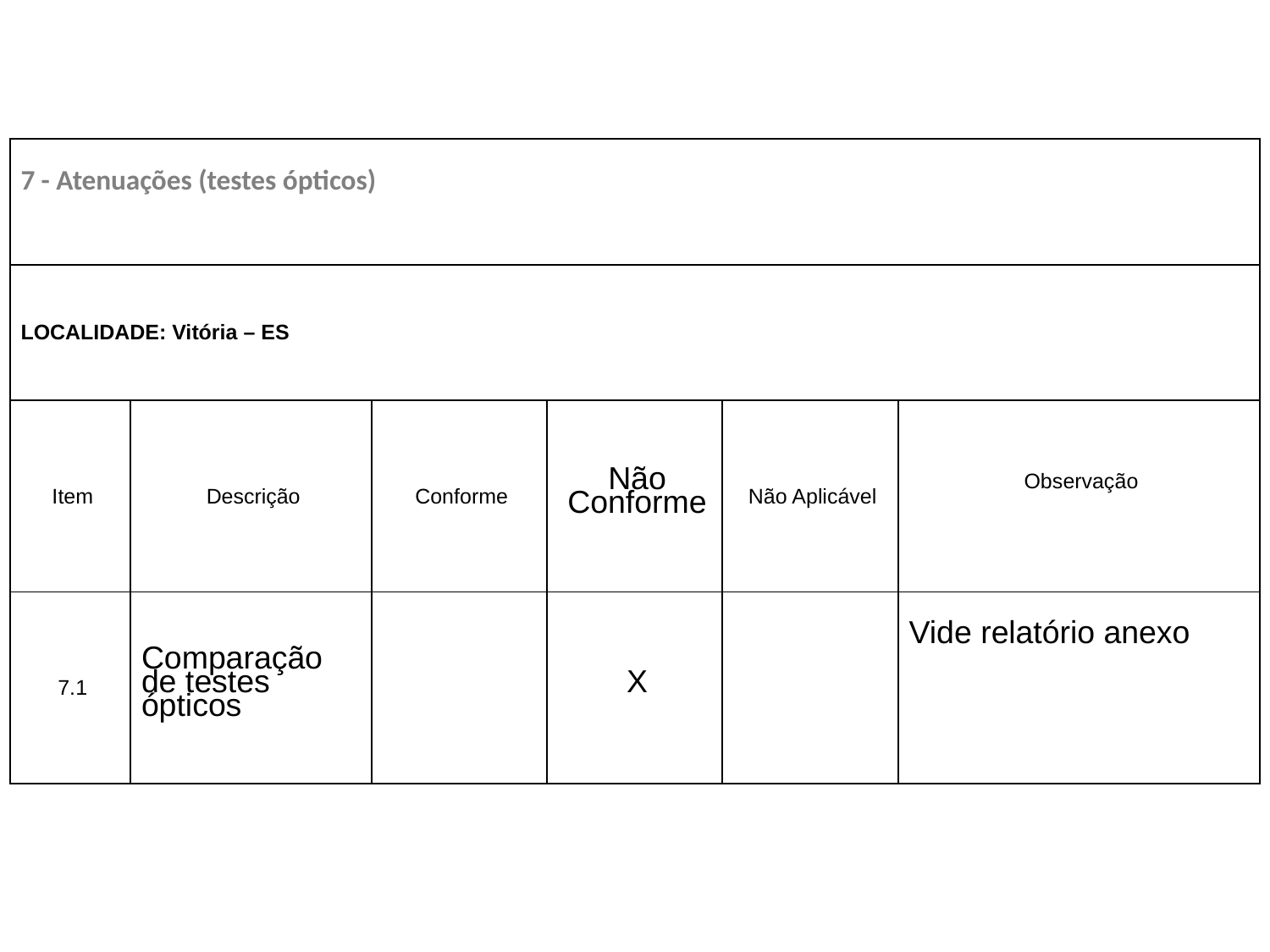

| 7 - Atenuações (testes ópticos) |  |  |  |  |  |
| --- | --- | --- | --- | --- | --- |
| LOCALIDADE: Vitória – ES |  |  |  |  |  |
| Item | Descrição | Conforme | Não Conforme | Não Aplicável | Observação |
| 7.1 | Comparação de testes ópticos |  | X |  | Vide relatório anexo |